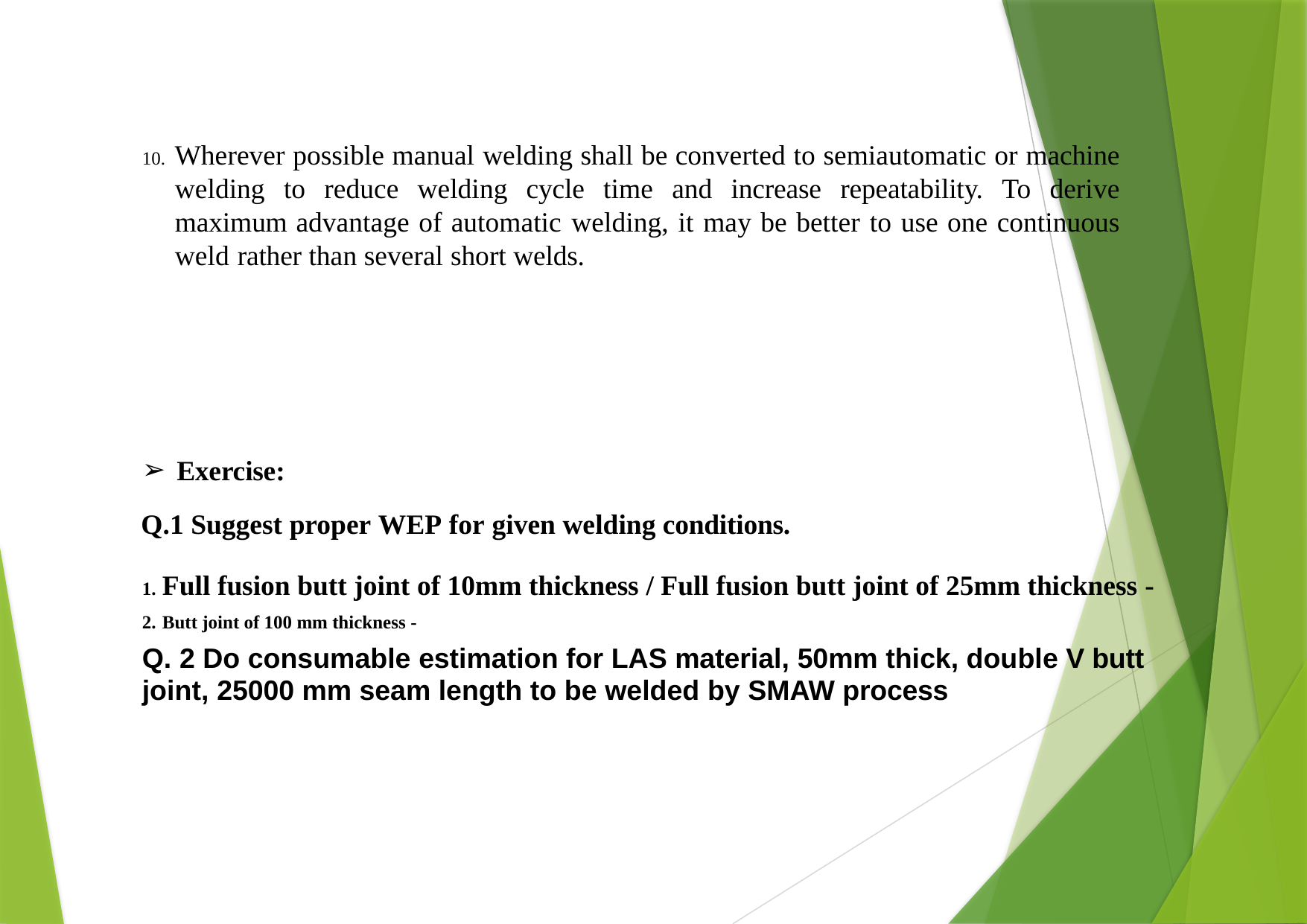

10. Wherever possible manual welding shall be converted to semiautomatic or machine welding to reduce welding cycle time and increase repeatability. To derive maximum advantage of automatic welding, it may be better to use one continuous weld rather than several short welds.
Exercise:
Q.1 Suggest proper WEP for given welding conditions.
Full fusion butt joint of 10mm thickness / Full fusion butt joint of 25mm thickness -
Butt joint of 100 mm thickness -
Q. 2 Do consumable estimation for LAS material, 50mm thick, double V butt joint, 25000 mm seam length to be welded by SMAW process